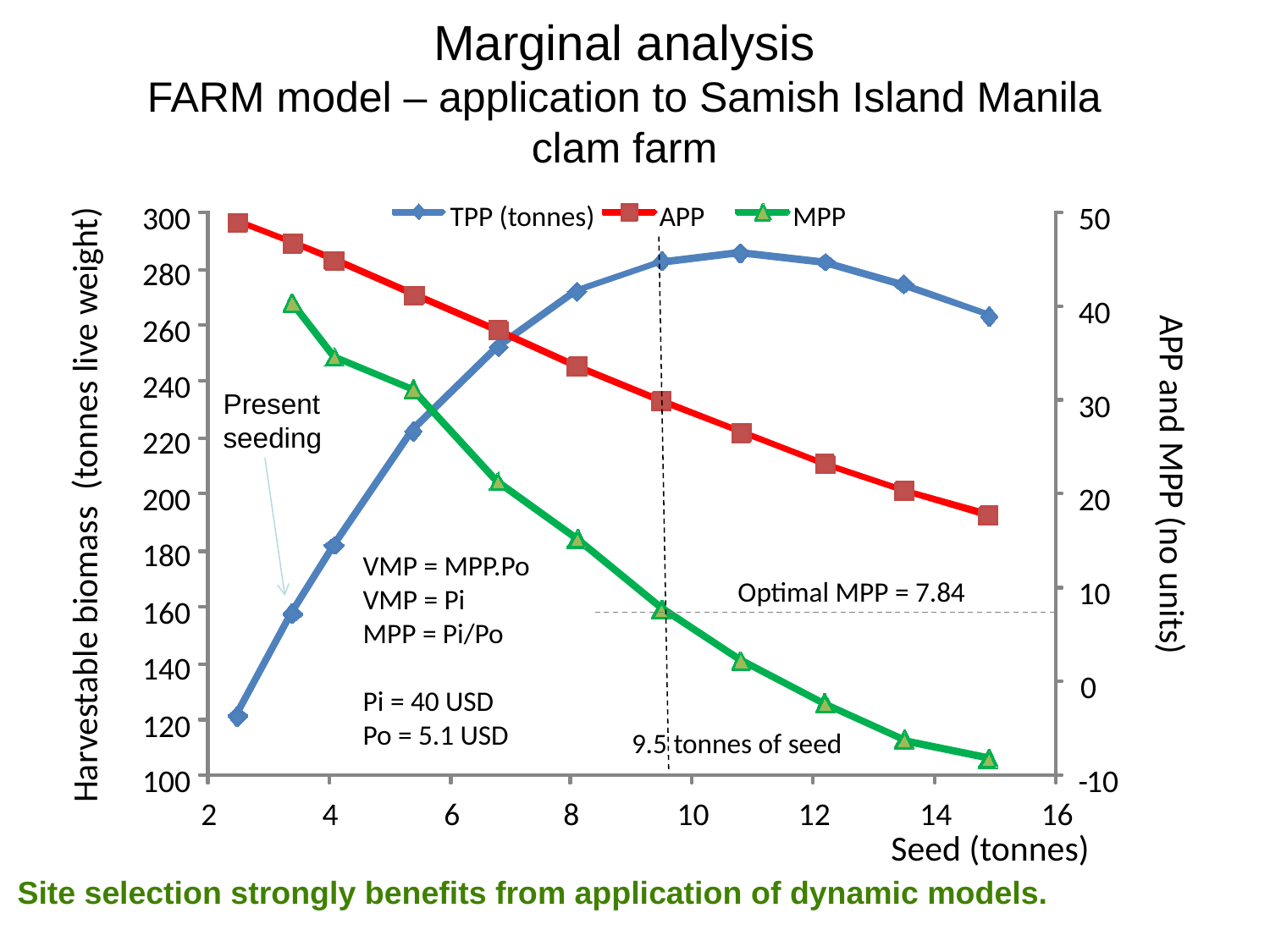

# Marginal analysis FARM model – application to Samish Island Manila clam farm
300
50

280

40

260

240

30

220

200
20

180

10
160

140

0

120

100
-
10

2
4
6
8
10
12
14
16
TPP (tonnes)
APP
MPP

Present seeding
APP and MPP (no units)
Harvestable biomass  (tonnes live weight)
VMP = MPP.Po
VMP = Pi
MPP = Pi/Po

Pi = 40 USD
Po = 5.1 USD
Optimal MPP = 7.84
9.5 tonnes of seed
Seed (tonnes)
Site selection strongly benefits from application of dynamic models.